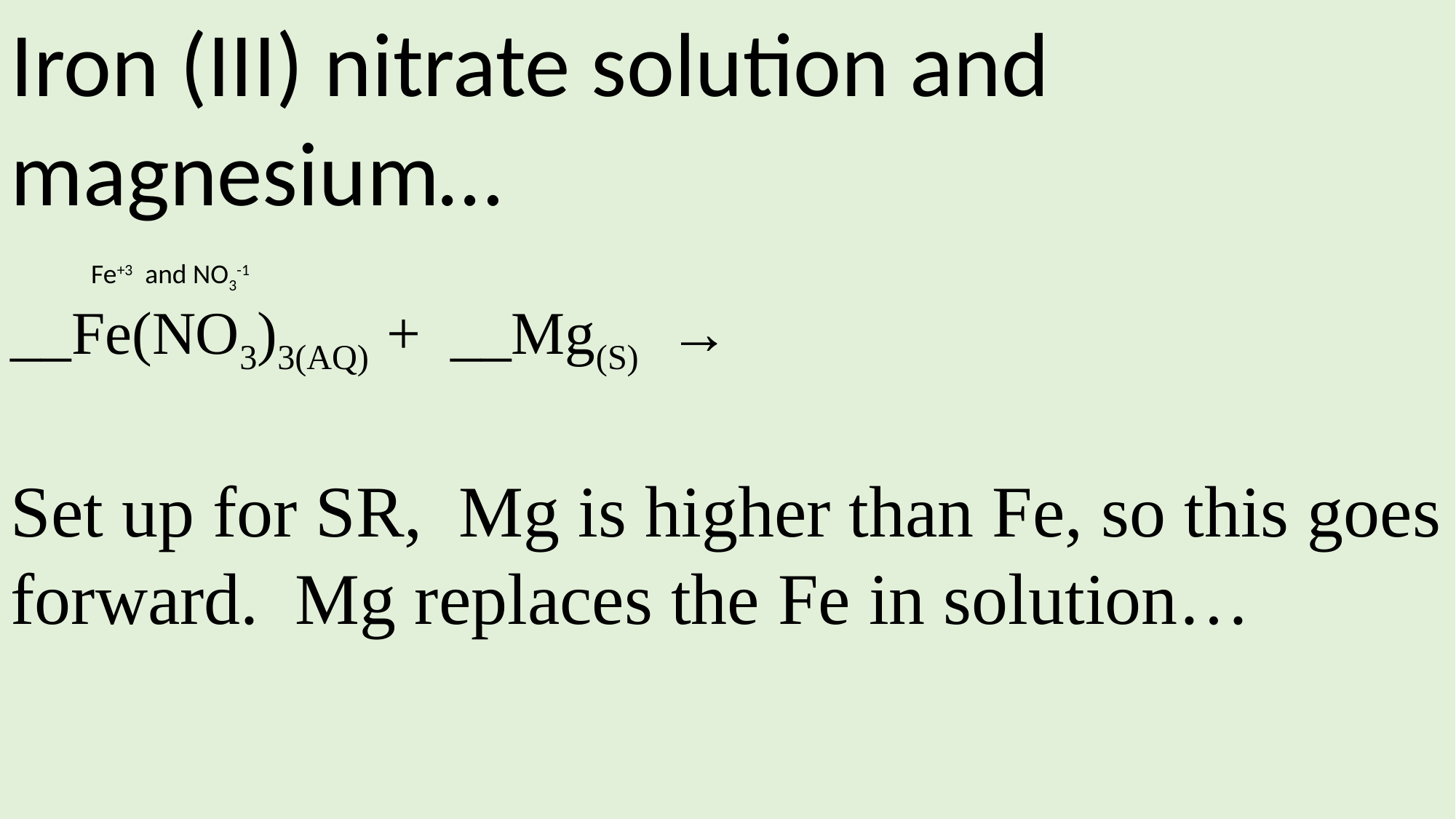

Iron (III) nitrate solution and magnesium…
             Fe+3  and NO3-1
__Fe(NO3)3(AQ)  +  __Mg(S)  →

Set up for SR,  Mg is higher than Fe, so this goes forward.  Mg replaces the Fe in solution…